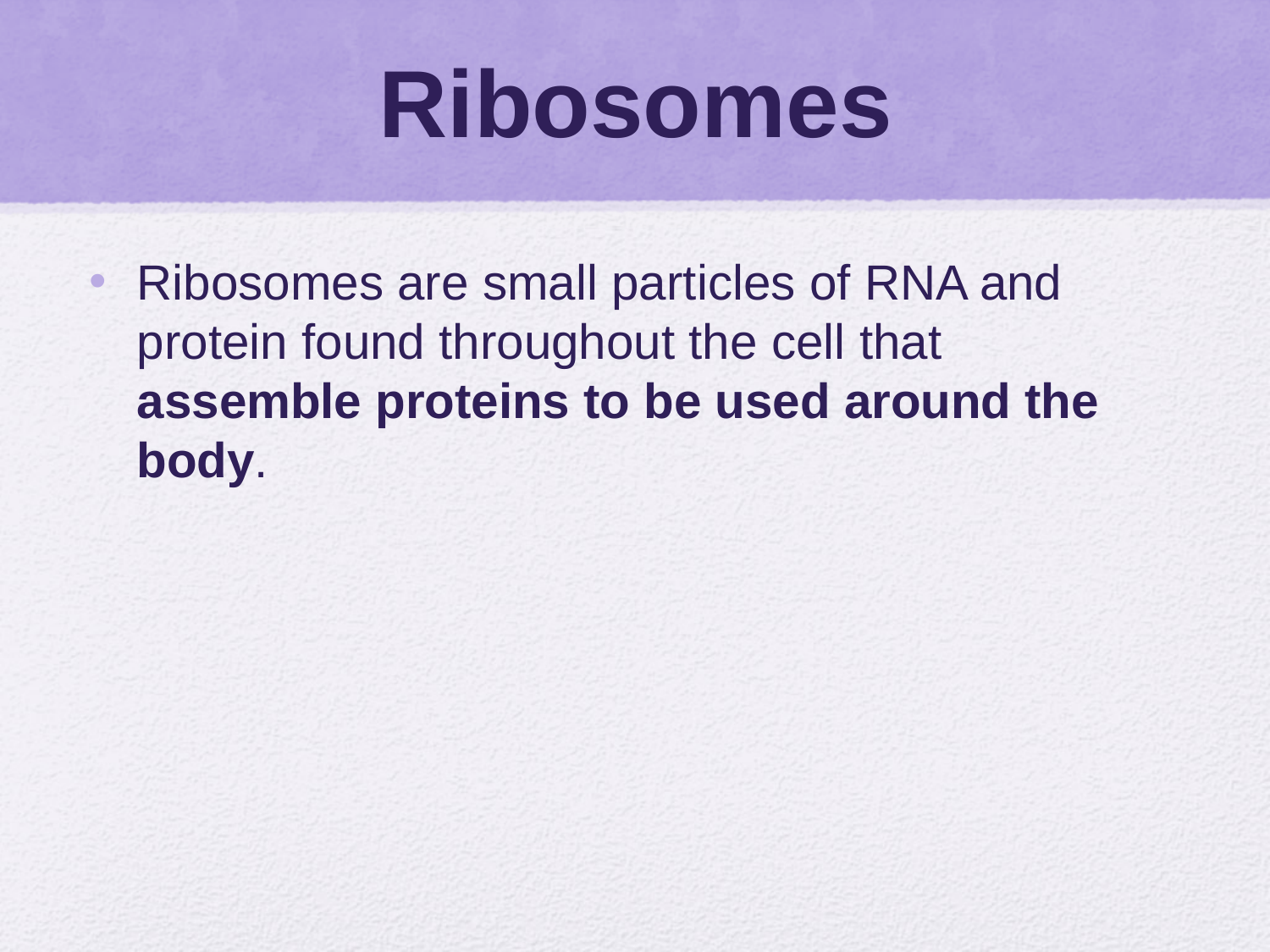

# Ribosomes
Ribosomes are small particles of RNA and protein found throughout the cell that assemble proteins to be used around the body.